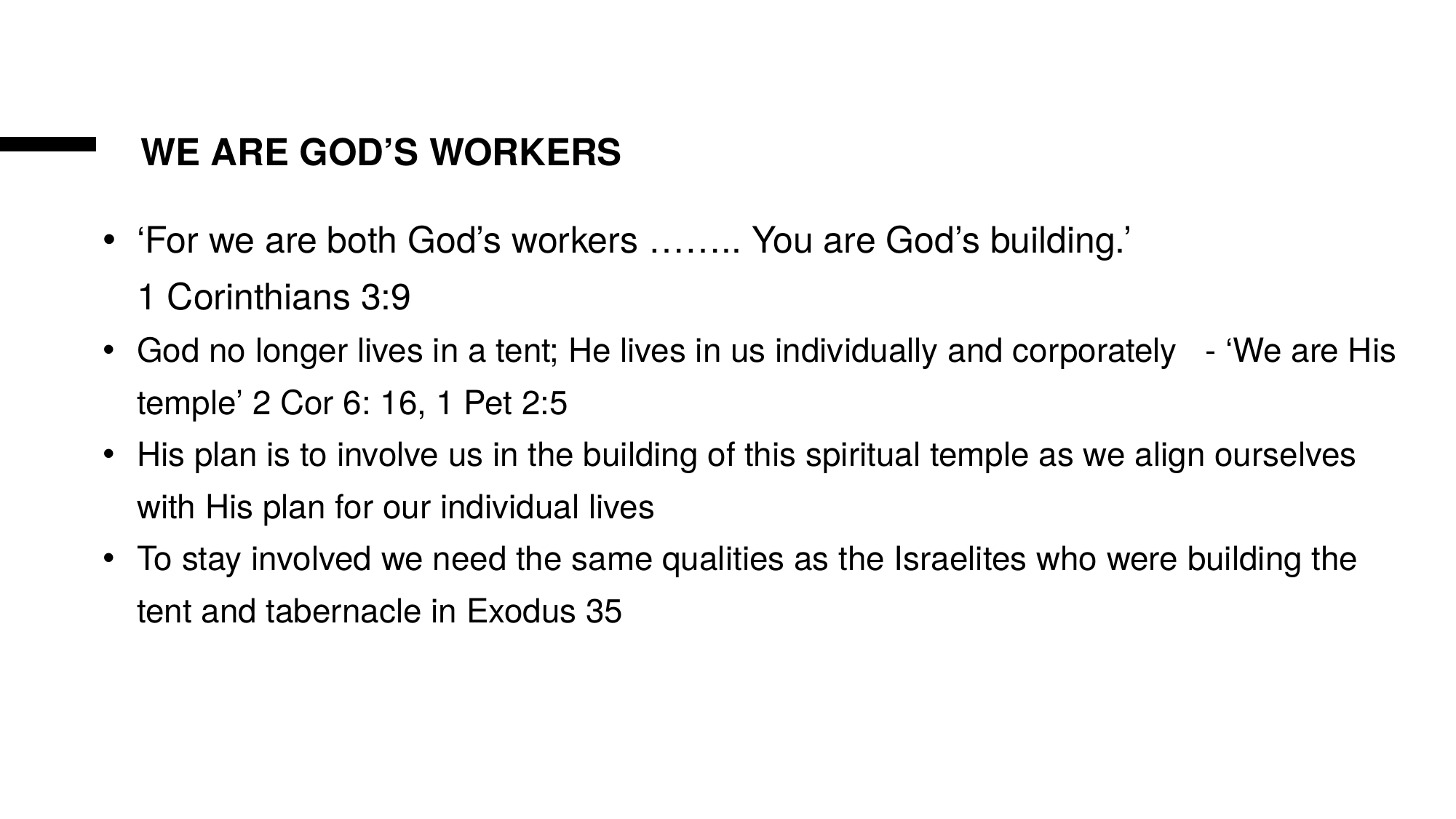

# WE are God’s WORKERS
‘For we are both God’s workers …….. You are God’s building.’                            1 Corinthians 3:9
God no longer lives in a tent; He lives in us individually and corporately   - ‘We are His temple’ 2 Cor 6: 16, 1 Pet 2:5
His plan is to involve us in the building of this spiritual temple as we align ourselves with His plan for our individual lives
To stay involved we need the same qualities as the Israelites who were building the tent and tabernacle in Exodus 35